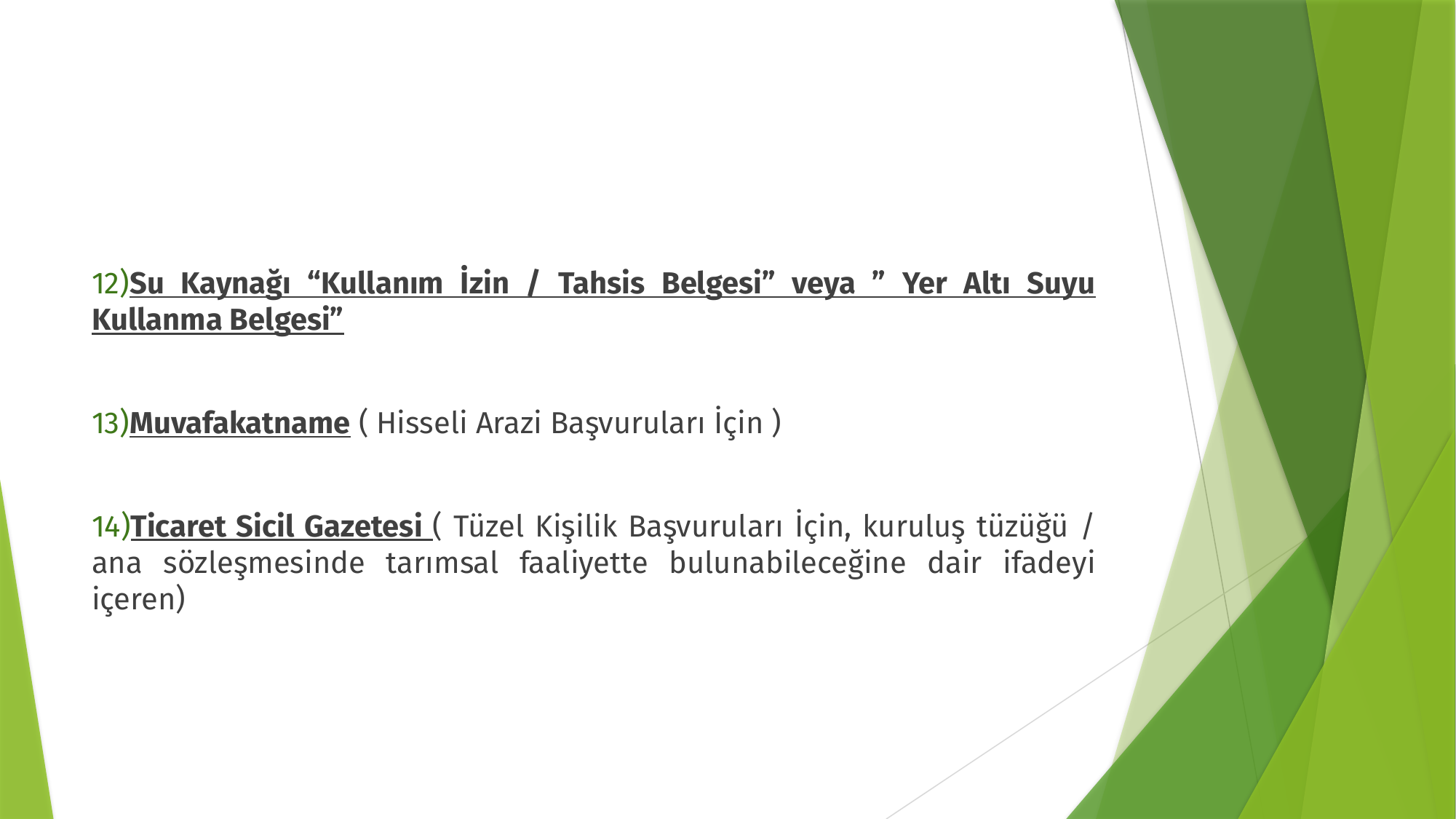

#
12)Su Kaynağı “Kullanım İzin / Tahsis Belgesi” veya ” Yer Altı Suyu Kullanma Belgesi”

13)Muvafakatname ( Hisseli Arazi Başvuruları İçin )

14)Ticaret Sicil Gazetesi ( Tüzel Kişilik Başvuruları İçin, kuruluş tüzüğü / ana sözleşmesinde tarımsal faaliyette bulunabileceğine dair ifadeyi içeren)